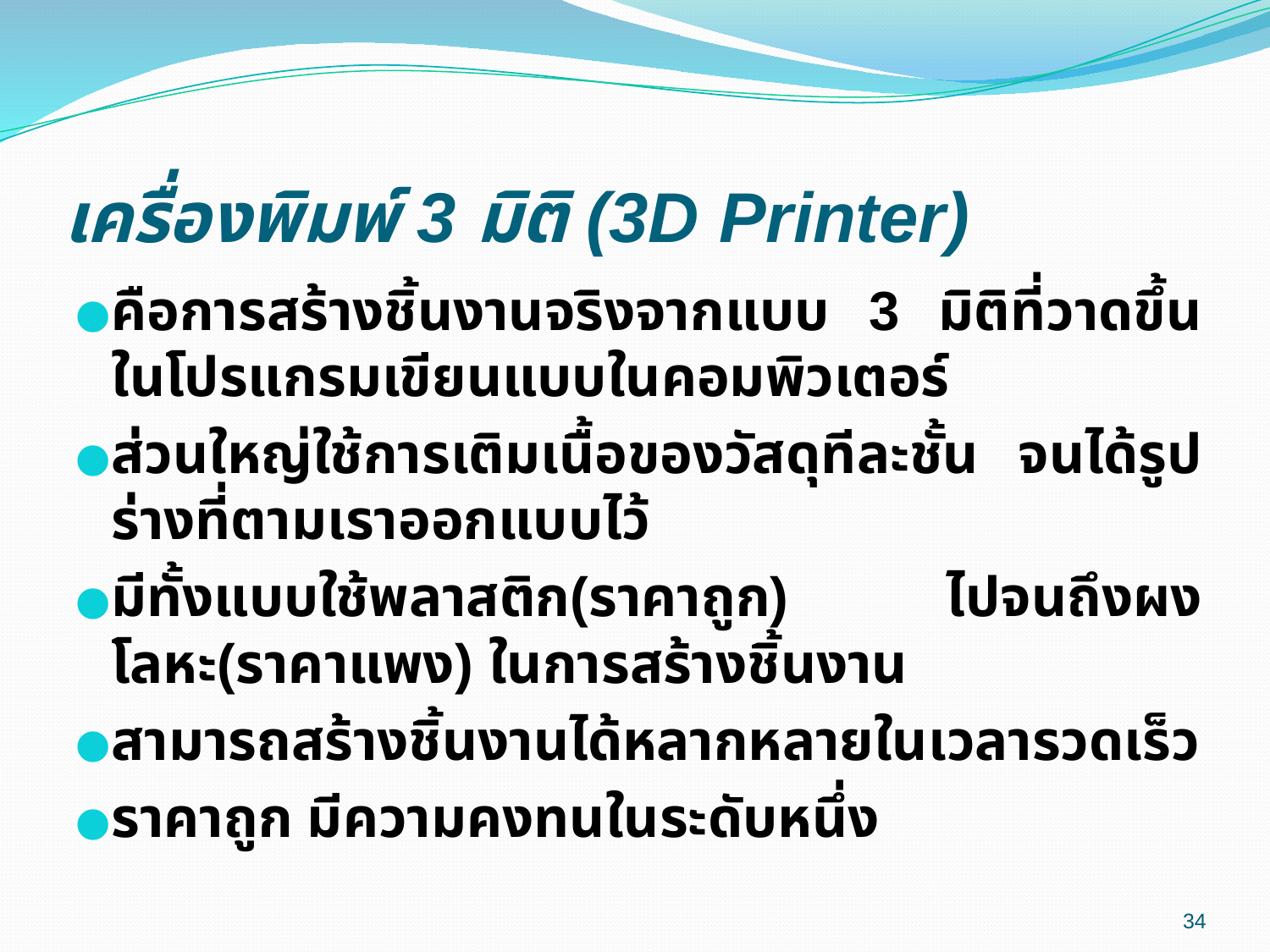

# เครื่องพิมพ์ 3 มิติ (3D Printer)
คือการสร้างชิ้นงานจริงจากแบบ 3 มิติที่วาดขึ้นในโปรแกรมเขียนแบบในคอมพิวเตอร์
ส่วนใหญ่ใช้การเติมเนื้อของวัสดุทีละชั้น จนได้รูปร่างที่ตามเราออกแบบไว้
มีทั้งแบบใช้พลาสติก(ราคาถูก) ไปจนถึงผงโลหะ(ราคาแพง) ในการสร้างชิ้นงาน
สามารถสร้างชิ้นงานได้หลากหลายในเวลารวดเร็ว
ราคาถูก มีความคงทนในระดับหนึ่ง
34